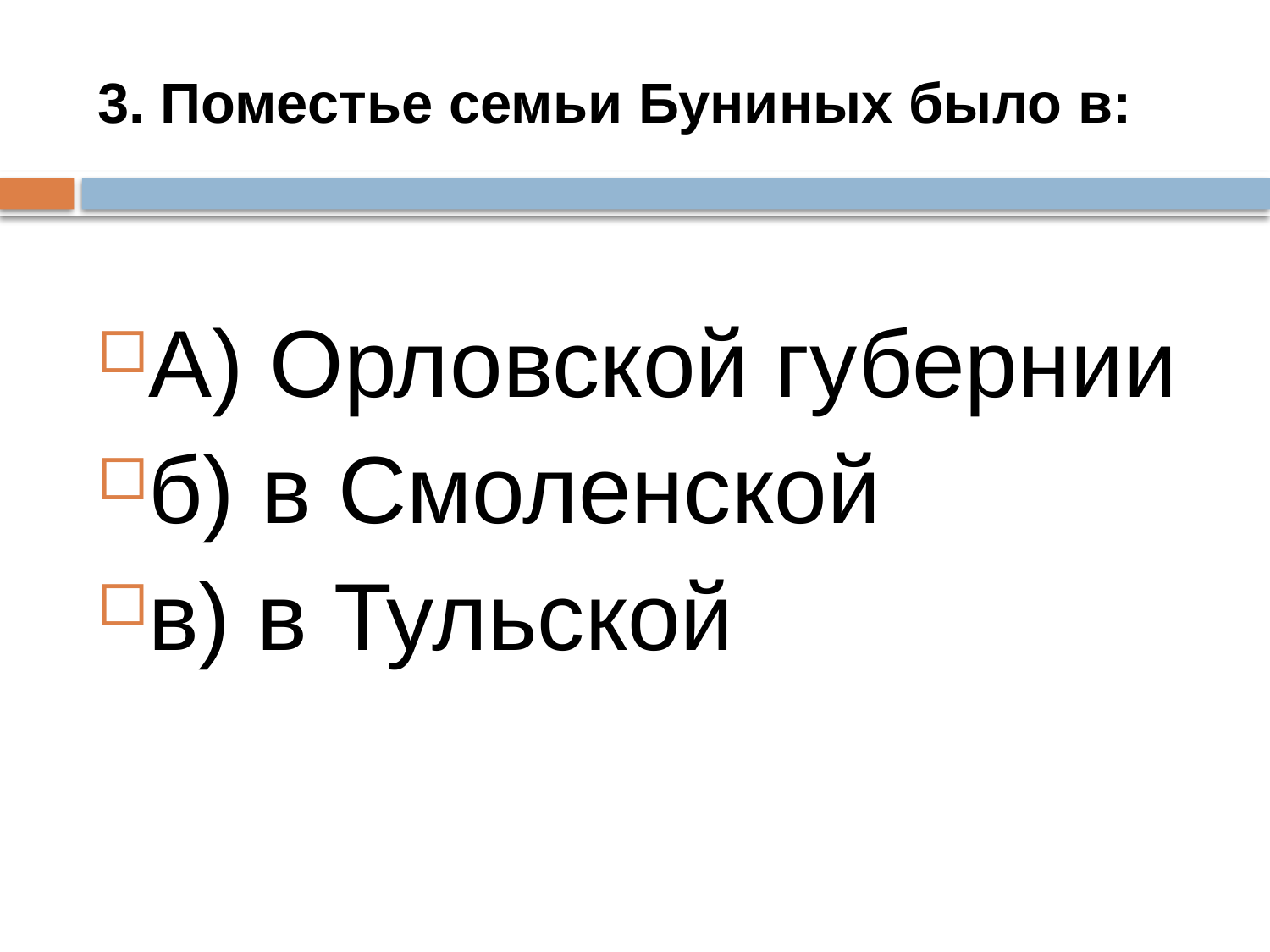

# 3. Поместье семьи Буниных было в:

А) Орловской губернии
б) в Смоленской
в) в Тульской